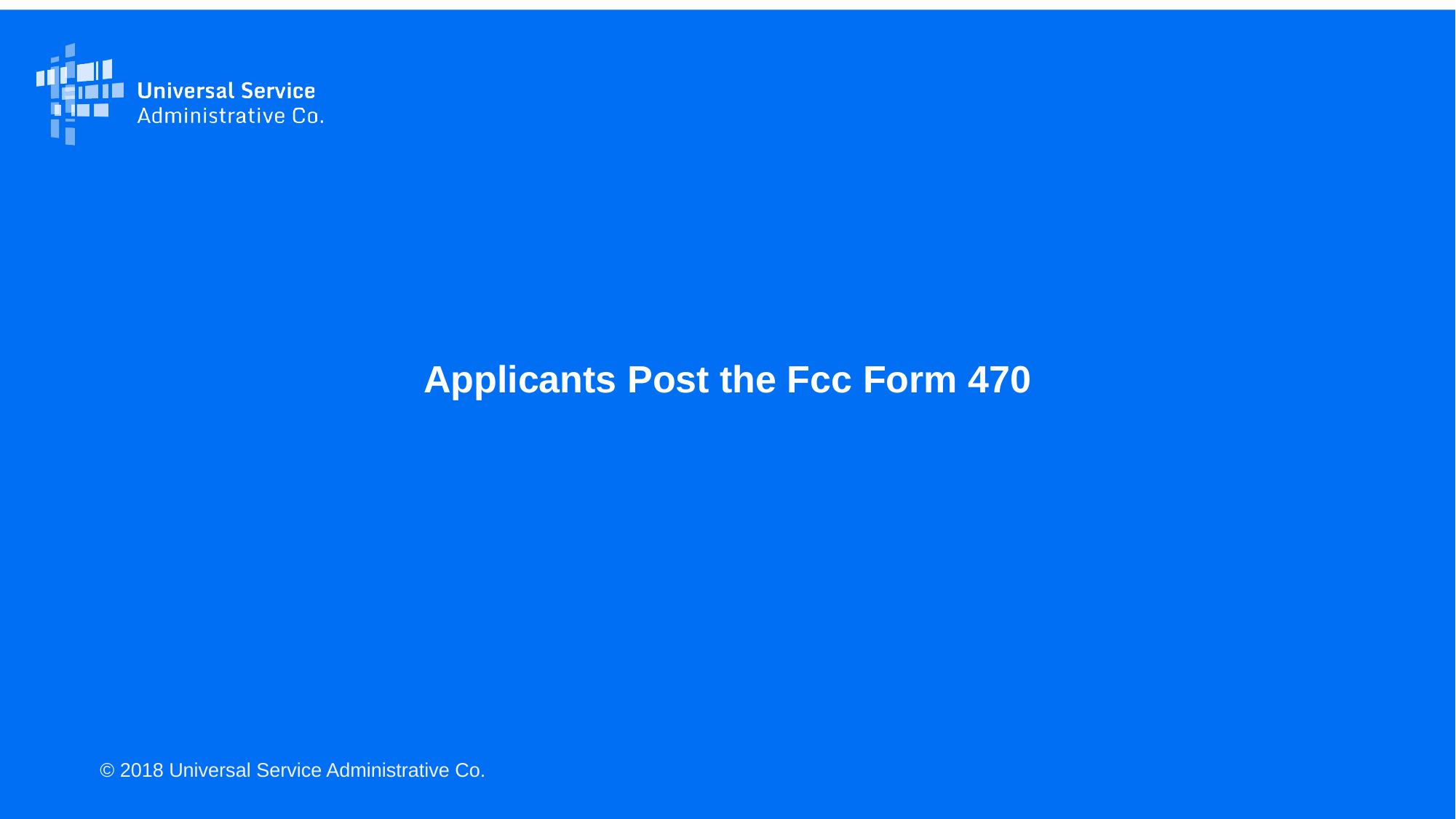

Applicants Post the Fcc Form 470
© 2018 Universal Service Administrative Co.